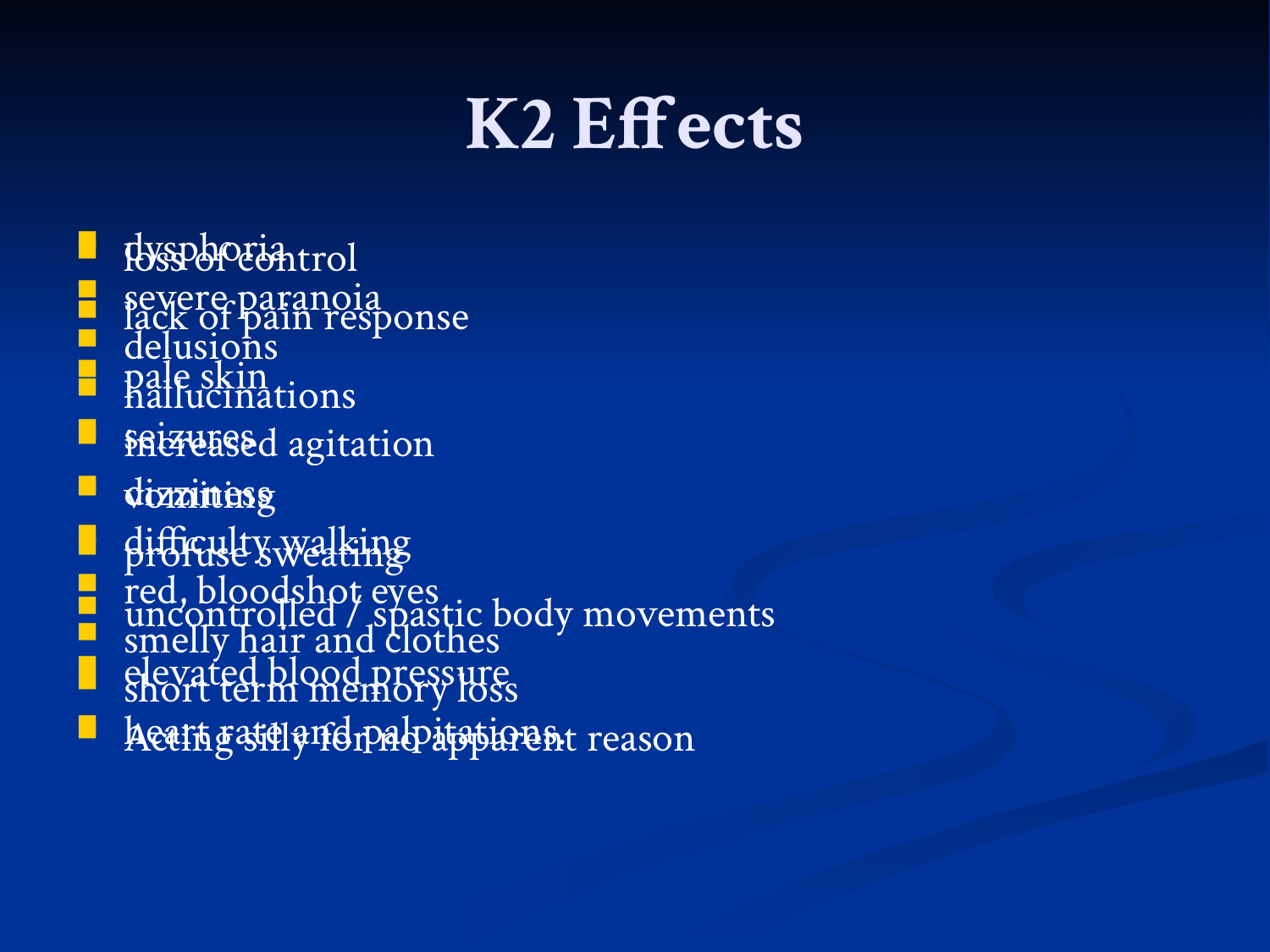

# K2 Effects
dysphoria
severe paranoia
delusions
hallucinations
increased agitation
dizziness
difficulty walking
red, bloodshot eyes
smelly hair and clothes
short term memory loss
Acting silly for no apparent reason

loss of control
lack of pain response
pale skin
seizures
vomiting
profuse sweating
uncontrolled / spastic body movements
elevated blood pressure
heart rate and palpitations.